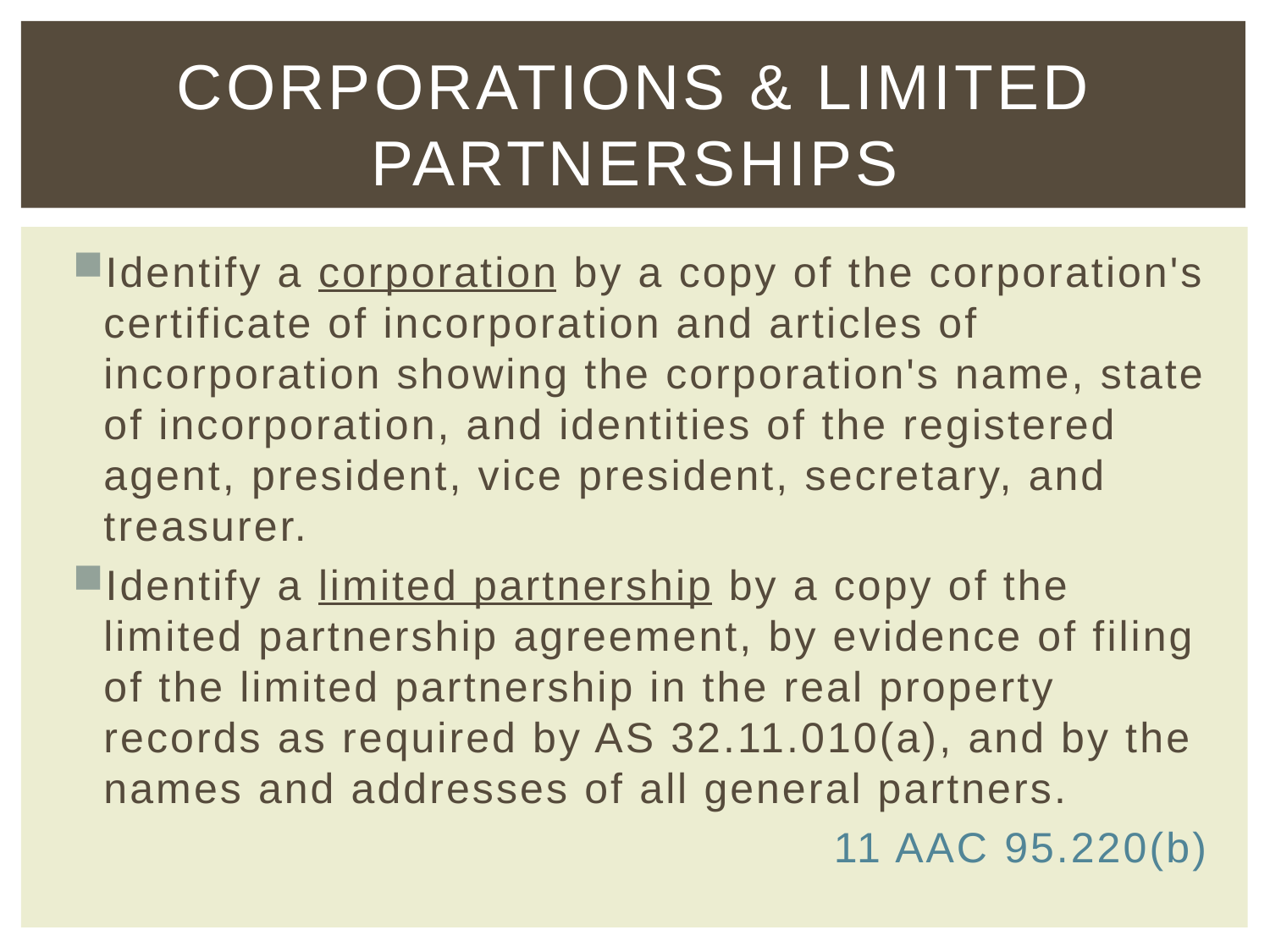

# CORPORATIONS & Limited partnerships
Identify a corporation by a copy of the corporation's certificate of incorporation and articles of incorporation showing the corporation's name, state of incorporation, and identities of the registered agent, president, vice president, secretary, and treasurer.
Identify a limited partnership by a copy of the limited partnership agreement, by evidence of filing of the limited partnership in the real property records as required by AS 32.11.010(a), and by the names and addresses of all general partners.
						11 AAC 95.220(b)